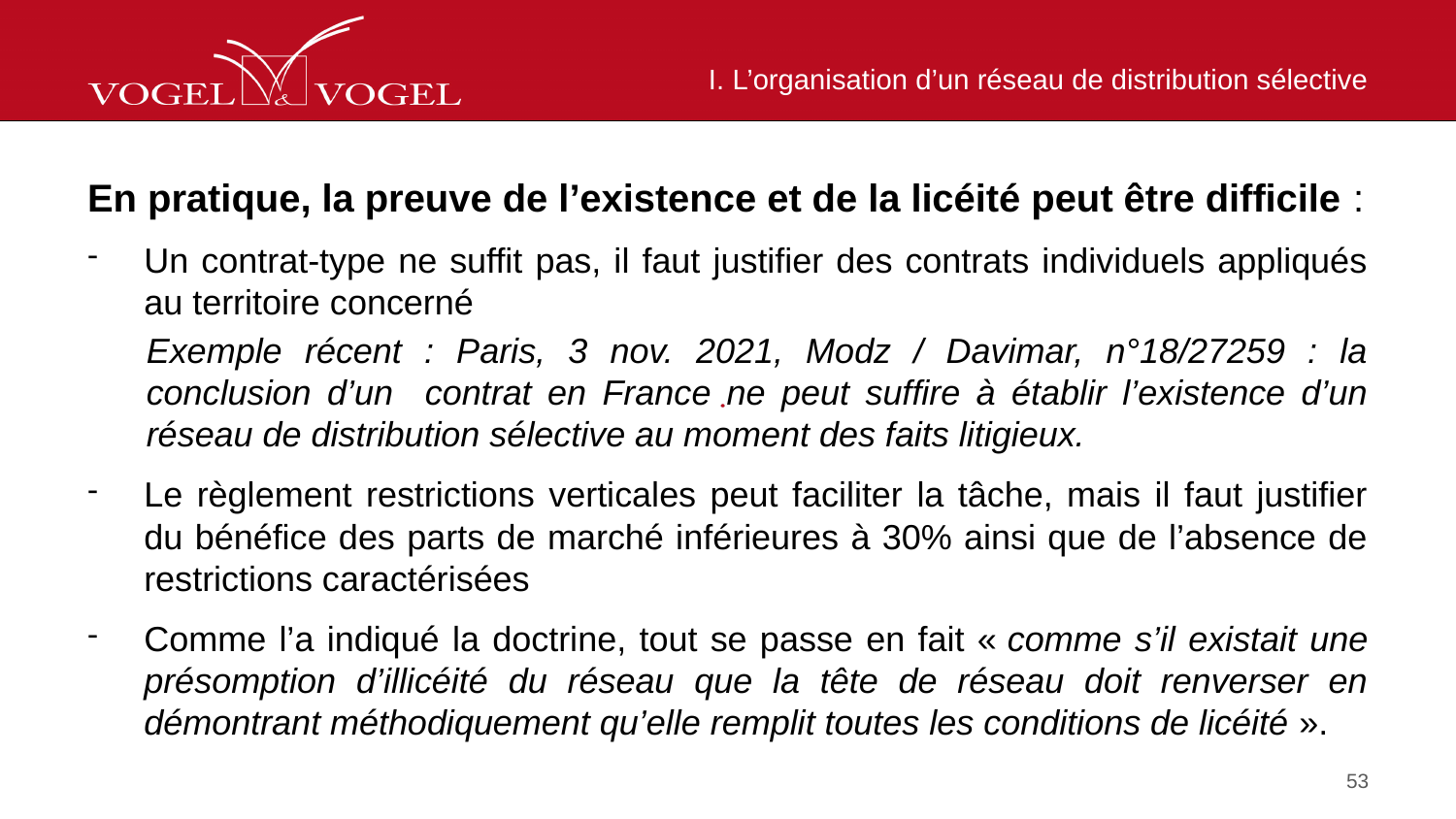

# I. L’organisation d’un réseau de distribution sélective
En pratique, la preuve de l’existence et de la licéité peut être difficile :
Un contrat-type ne suffit pas, il faut justifier des contrats individuels appliqués au territoire concerné
Exemple récent : Paris, 3 nov. 2021, Modz / Davimar, n°18/27259 : la conclusion d’un  contrat en France ne peut suffire à établir l’existence d’un réseau de distribution sélective au moment des faits litigieux.
Le règlement restrictions verticales peut faciliter la tâche, mais il faut justifier du bénéfice des parts de marché inférieures à 30% ainsi que de l’absence de restrictions caractérisées
Comme l’a indiqué la doctrine, tout se passe en fait « comme s’il existait une présomption d’illicéité du réseau que la tête de réseau doit renverser en démontrant méthodiquement qu’elle remplit toutes les conditions de licéité ».
53